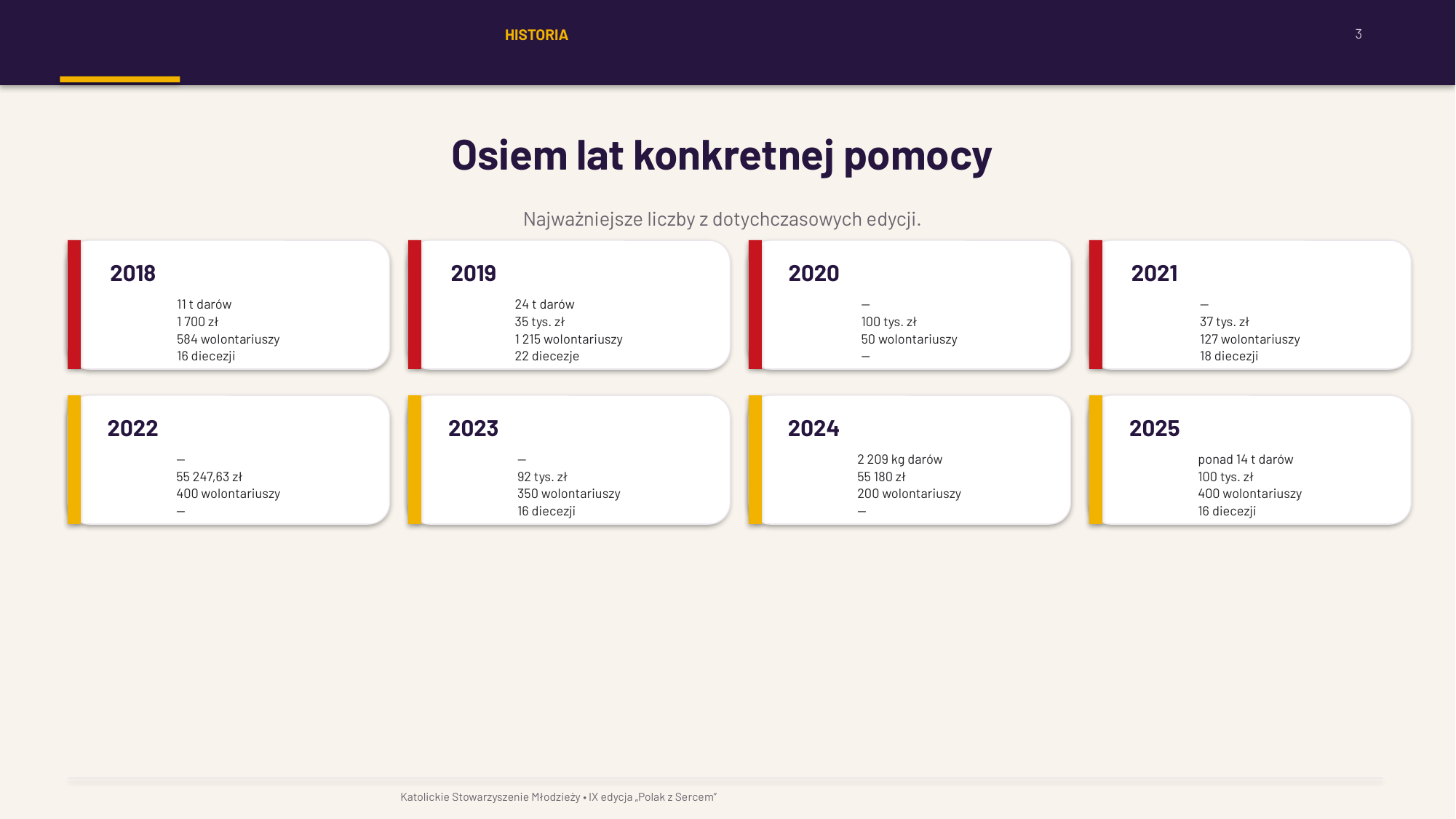

HISTORIA
3

Osiem lat konkretnej pomocy
Najważniejsze liczby z dotychczasowych edycji.

2018
2019
2020
2021
11 t darów
1 700 zł
584 wolontariuszy
16 diecezji
24 t darów
35 tys. zł
1 215 wolontariuszy
22 diecezje
—
100 tys. zł
50 wolontariuszy
—
—
37 tys. zł
127 wolontariuszy
18 diecezji

2022
2023
2024
2025
—
55 247,63 zł
400 wolontariuszy
—
—
92 tys. zł
350 wolontariuszy
16 diecezji
2 209 kg darów
55 180 zł
200 wolontariuszy
—
ponad 14 t darów
100 tys. zł
400 wolontariuszy
16 diecezji

Katolickie Stowarzyszenie Młodzieży • IX edycja „Polak z Sercem”